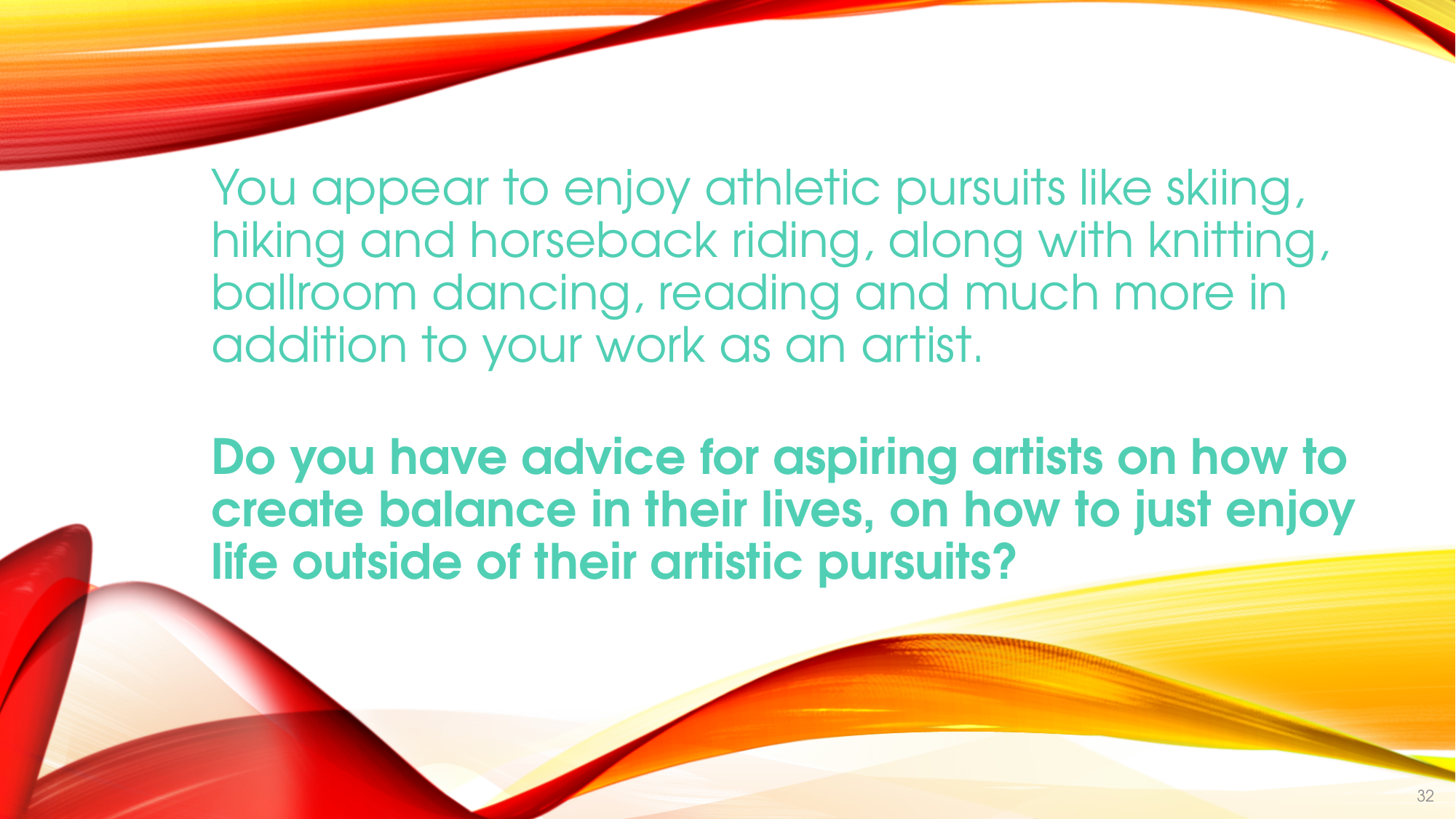

You appear to enjoy athletic pursuits like skiing, hiking and horseback riding, along with knitting, ballroom dancing, reading and much more in addition to your work as an artist.

Do you have advice for aspiring artists on how to create balance in their lives, on how to just enjoy life outside of their artistic pursuits?
32